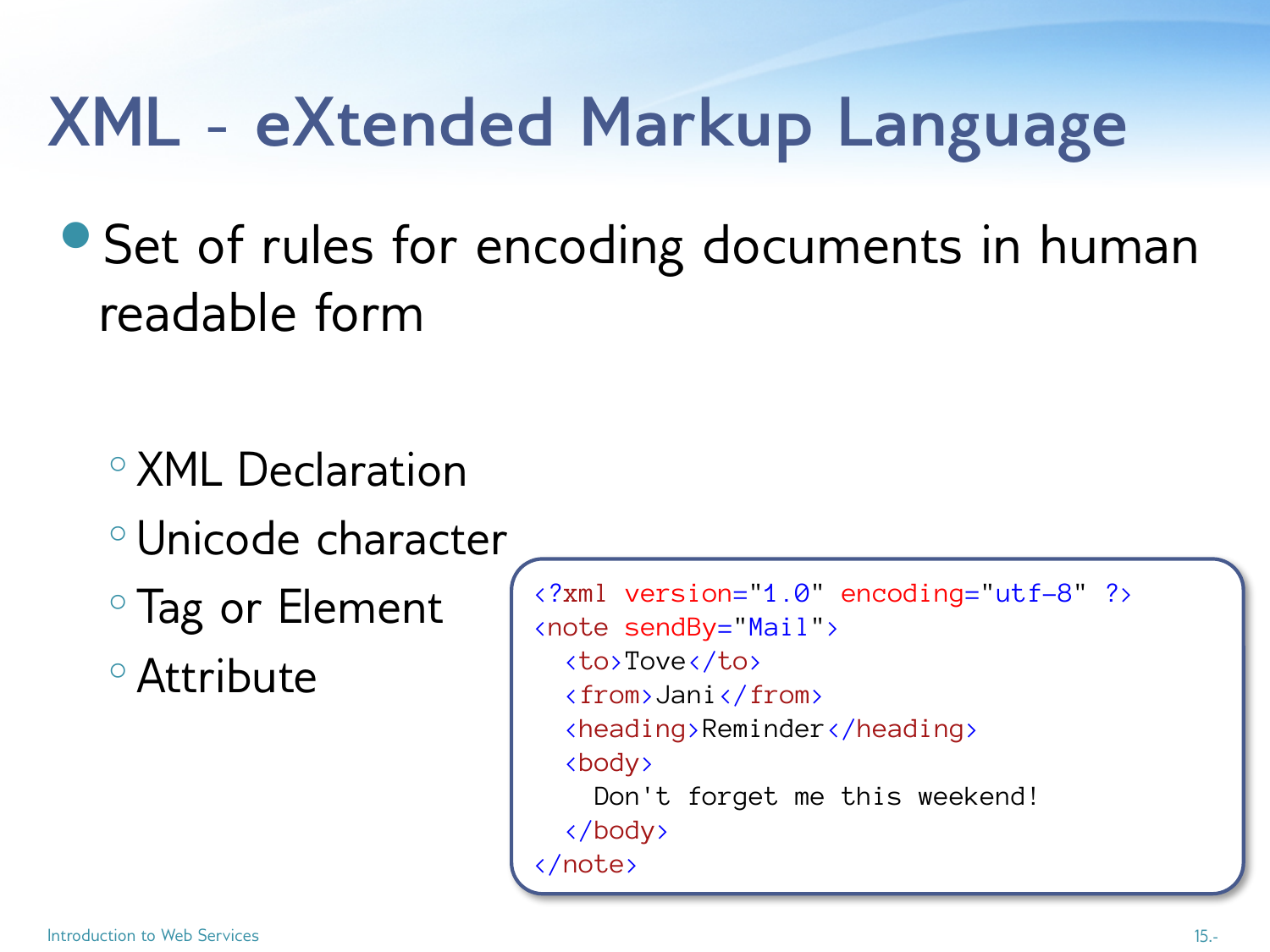

# XML - eXtended Markup Language
Set of rules for encoding documents in human readable form

XML Declaration
Unicode character
Tag or Element
Attribute
<?xml version="1.0" encoding="utf-8" ?>
<note sendBy="Mail">
  <to>Tove</to>
  <from>Jani</from>
  <heading>Reminder</heading>
  <body>
    Don't forget me this weekend!
  </body>
</note>
Introduction to Web Services
15.-